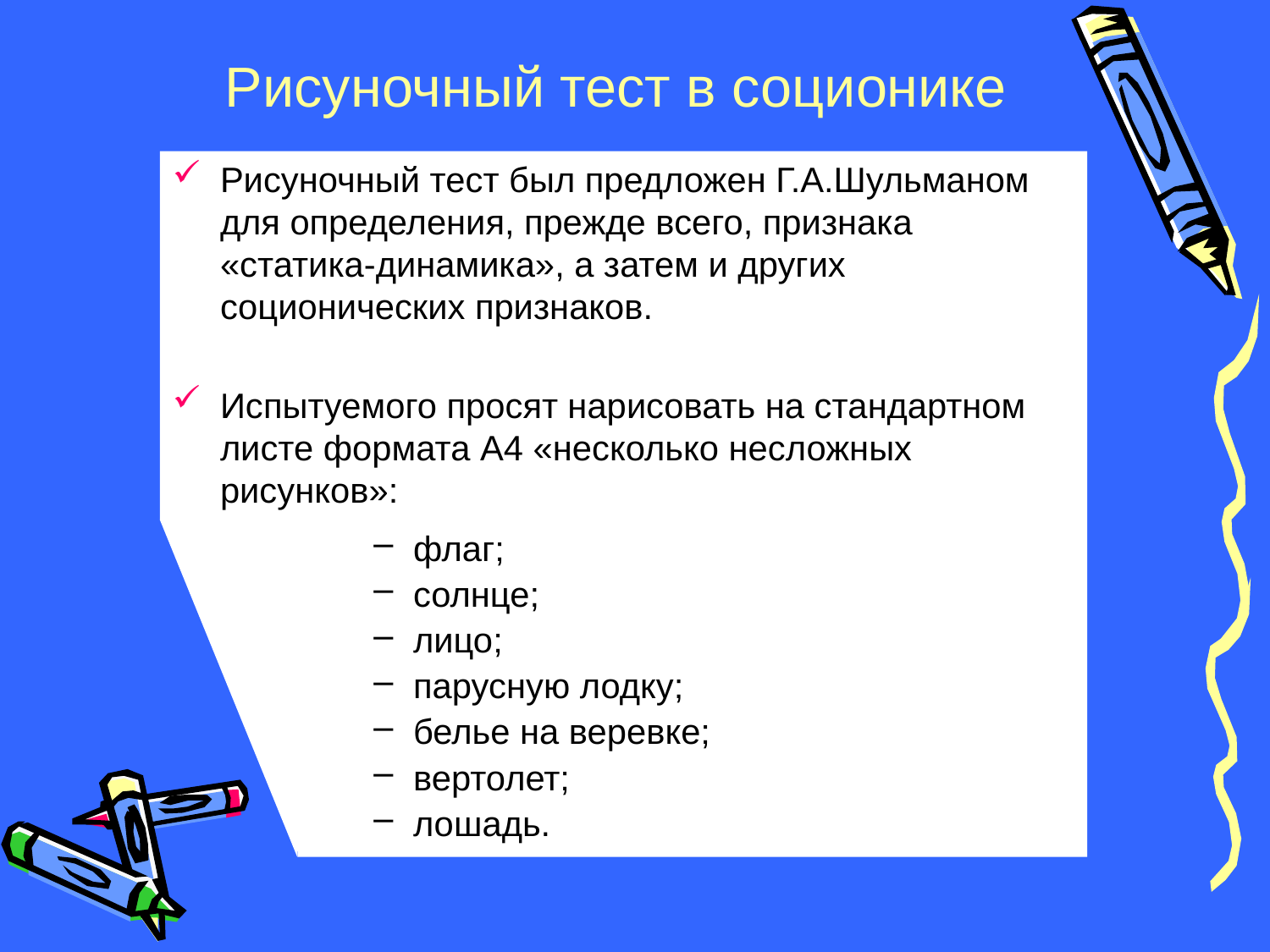

# Рисуночный тест в соционике
Рисуночный тест был предложен Г.А.Шульманом для определения, прежде всего, признака «статика-динамика», а затем и других соционических признаков.

Испытуемого просят нарисовать на стандартном листе формата А4 «несколько несложных рисунков»:

флаг;
солнце;
лицо;
парусную лодку;
белье на веревке;
вертолет;
лошадь.